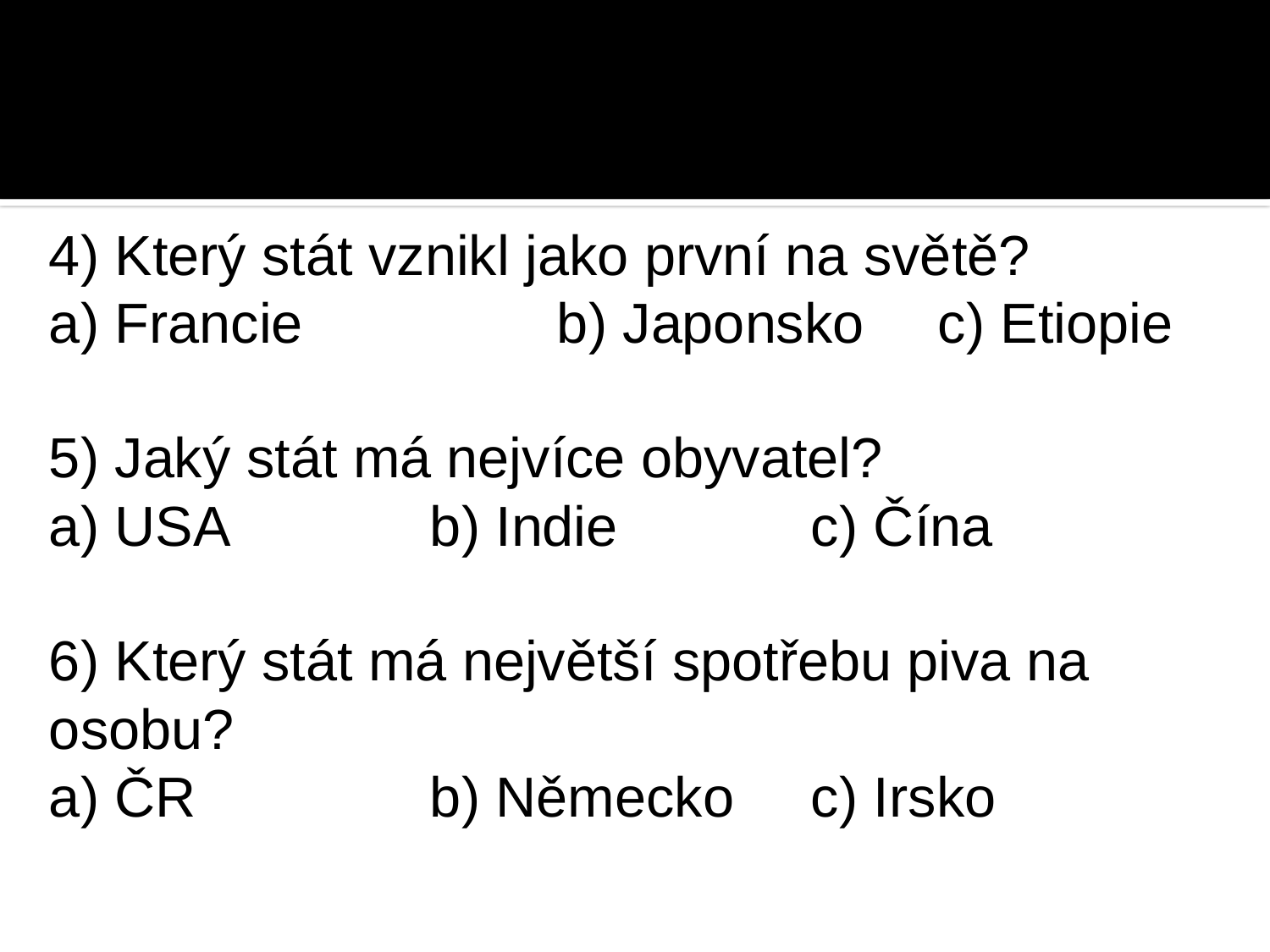

4) Který stát vznikl jako první na světě?
a) Francie		b) Japonsko	c) Etiopie

5) Jaký stát má nejvíce obyvatel?
a) USA		b) Indie		c) Čína

6) Který stát má největší spotřebu piva na osobu?
a) ČR		b) Německo	c) Irsko